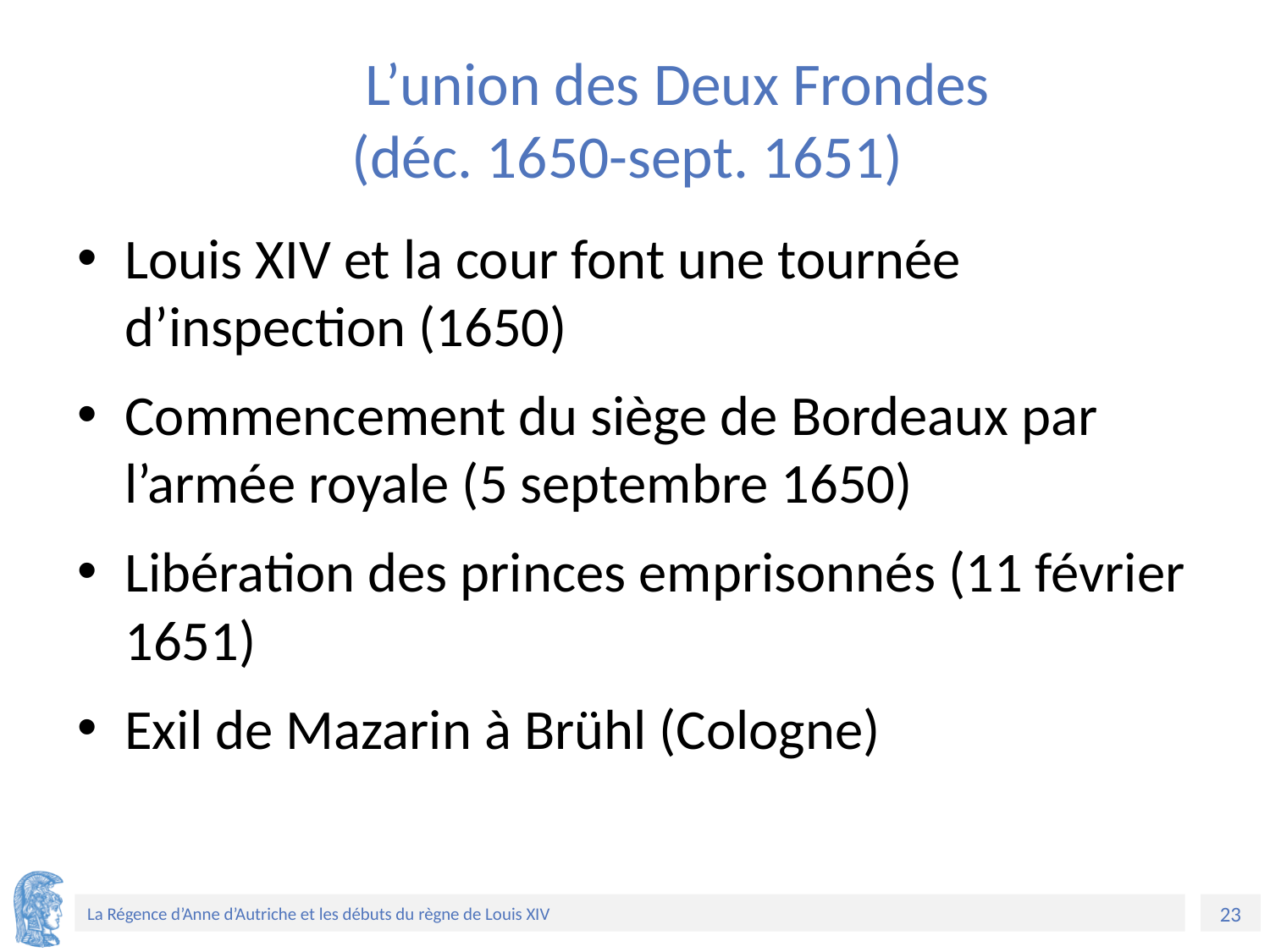

# L’union des Deux Frondes (déc. 1650-sept. 1651)
Louis XIV et la cour font une tournée d’inspection (1650)
Commencement du siège de Bordeaux par l’armée royale (5 septembre 1650)
Libération des princes emprisonnés (11 février 1651)
Exil de Mazarin à Brühl (Cologne)